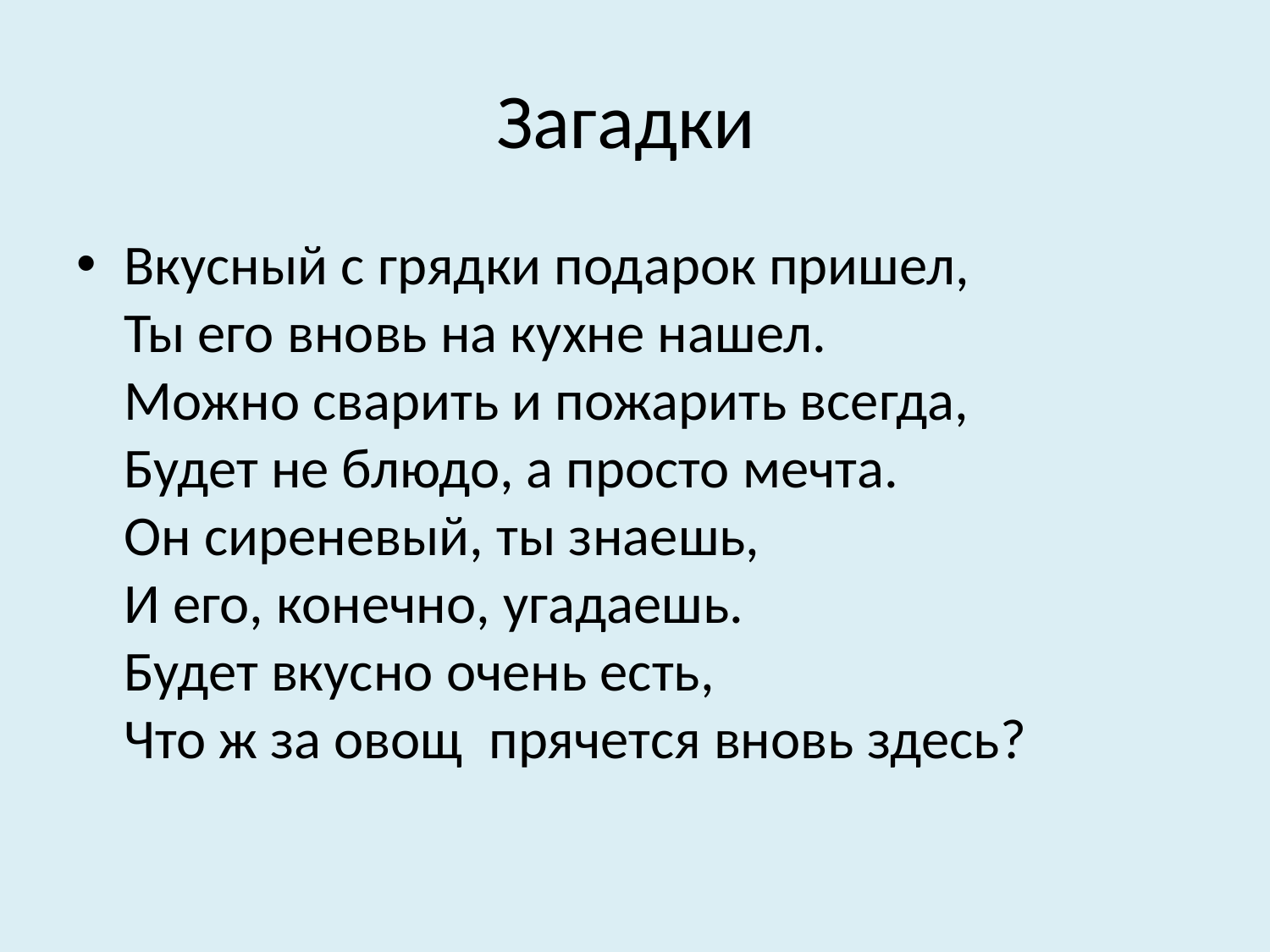

# Загадки
Вкусный с грядки подарок пришел,
Ты его вновь на кухне нашел.
Можно сварить и пожарить всегда,
Будет не блюдо, а просто мечта.
Он сиреневый, ты знаешь,
И его, конечно, угадаешь.
Будет вкусно очень есть,
Что ж за овощ  прячется вновь здесь?